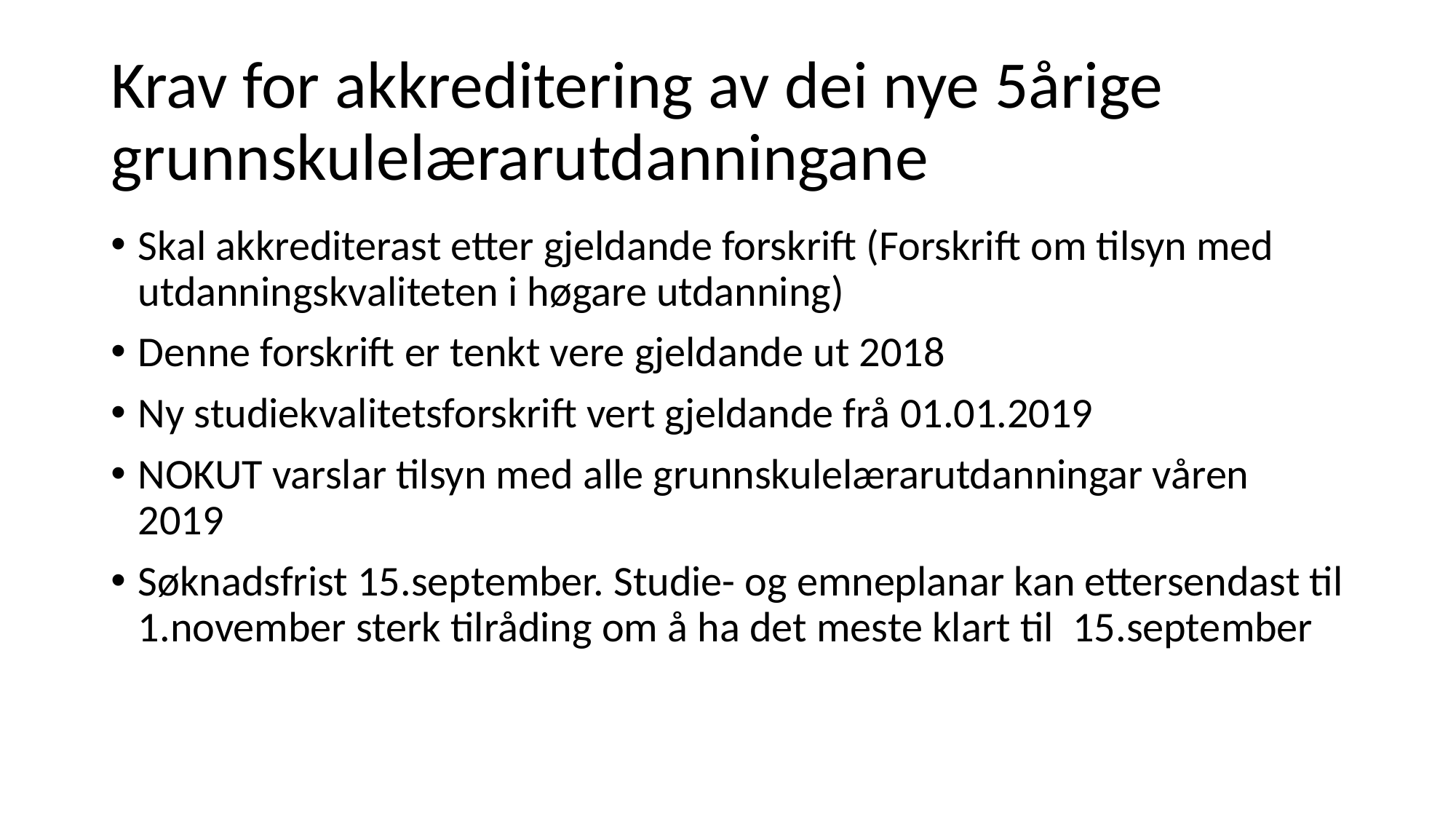

# Krav for akkreditering av dei nye 5årige grunnskulelærarutdanningane
Skal akkrediterast etter gjeldande forskrift (Forskrift om tilsyn med utdanningskvaliteten i høgare utdanning)
Denne forskrift er tenkt vere gjeldande ut 2018
Ny studiekvalitetsforskrift vert gjeldande frå 01.01.2019
NOKUT varslar tilsyn med alle grunnskulelærarutdanningar våren 2019
Søknadsfrist 15.september. Studie- og emneplanar kan ettersendast til 1.november sterk tilråding om å ha det meste klart til  15.september